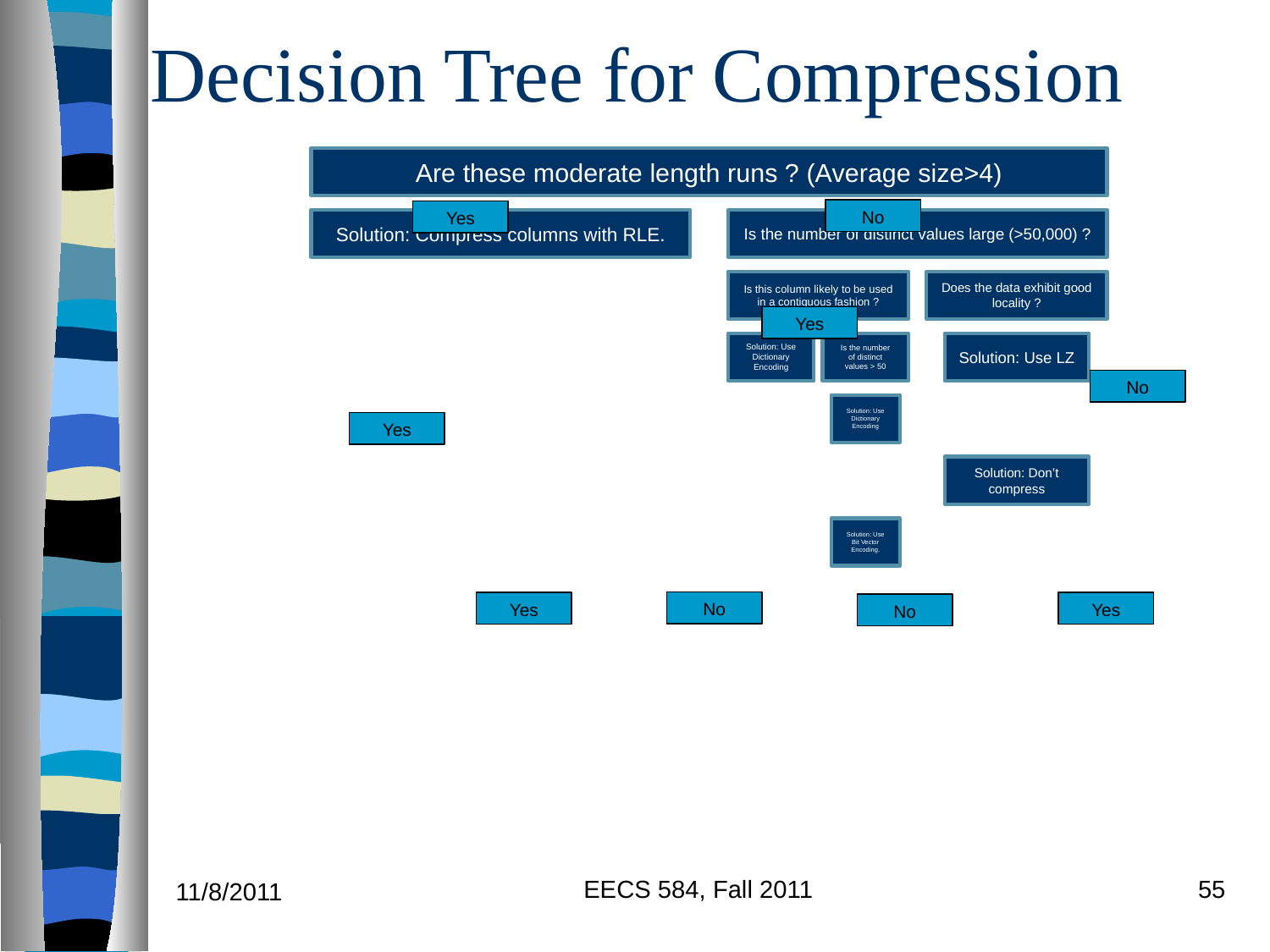

# Decision Tree for Compression
Are these moderate length runs ? (Average size>4)
Solution: Compress columns with RLE.
Is the number of distinct values large (>50,000) ?
Is this column likely to be used in a contiguous fashion ?
Does the data exhibit good locality ?
Solution: Use Dictionary Encoding
Is the number of distinct values > 50
Solution: Use Dictionary Encoding
Solution: Use Bit Vector Encoding.
Solution: Use LZ
Solution: Don’t compress
No
Yes
Yes
No
Yes
No
Yes
Yes
No
EECS 584, Fall 2011
55
11/8/2011